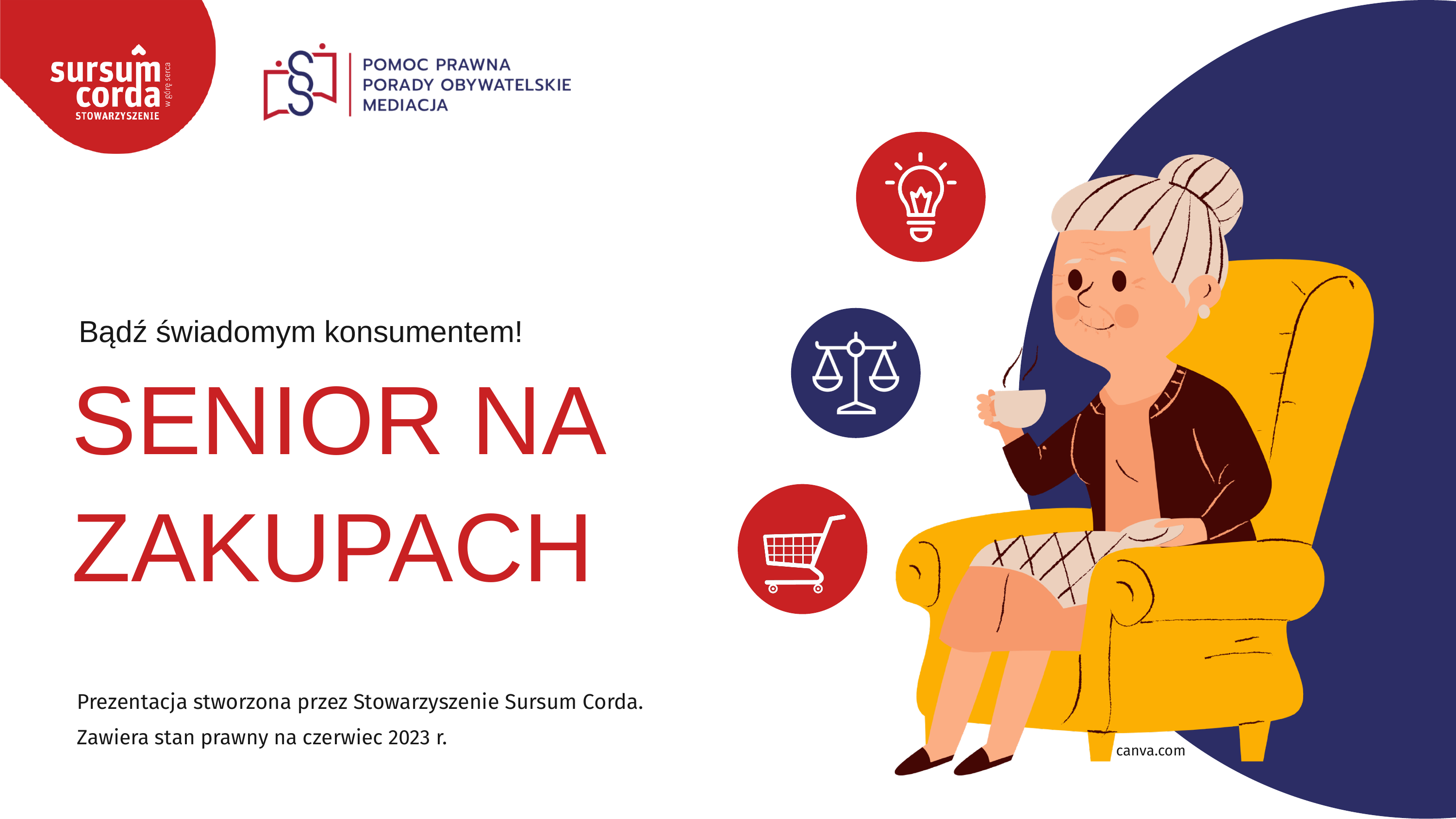

Bądź świadomym konsumentem!

SENIOR NA ZAKUPACH

Prezentacja stworzona przez Stowarzyszenie Sursum Corda.
Zawiera stan prawny na czerwiec 2023 r.
canva.com